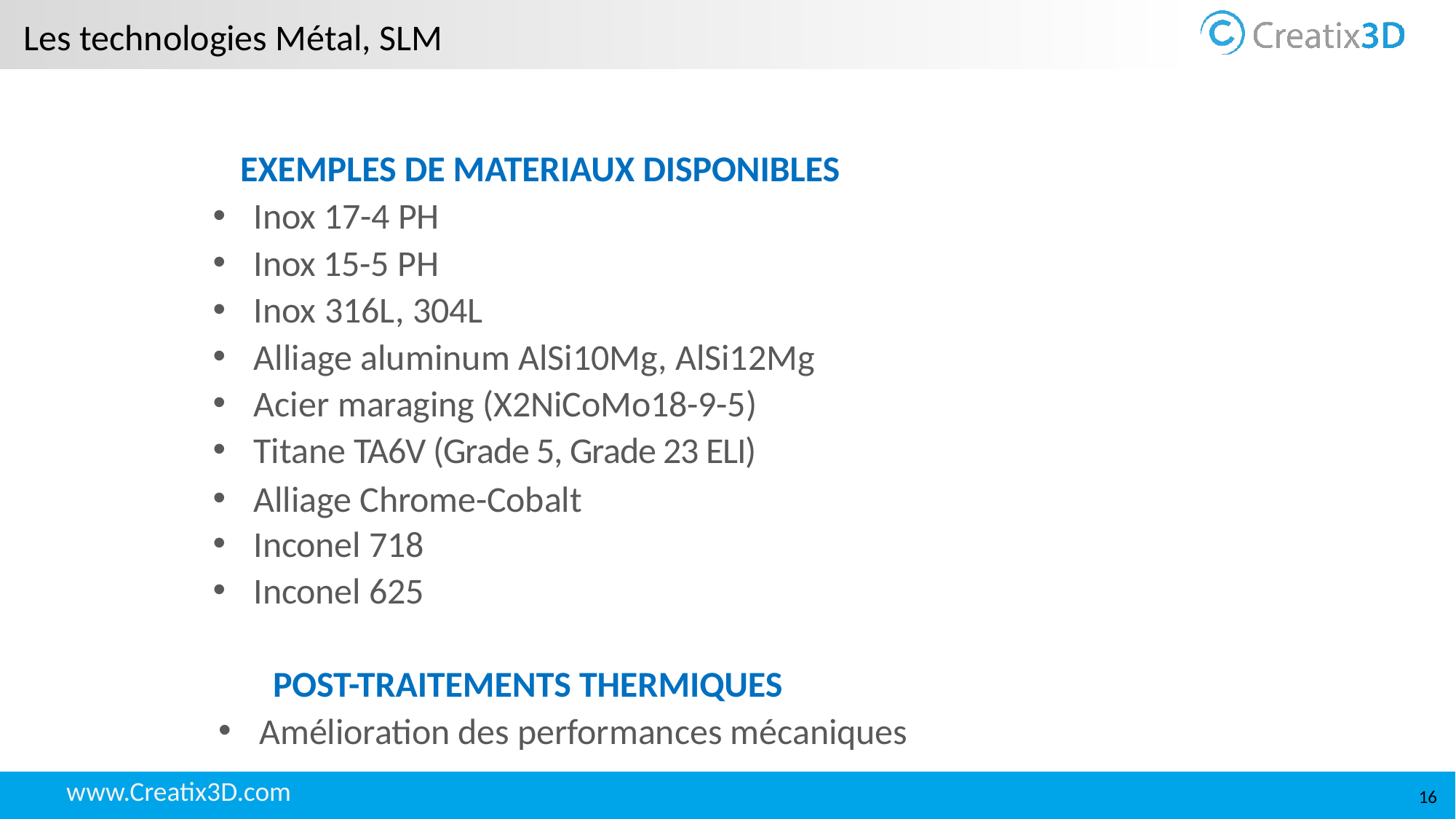

Les technologies Métal, SLM
EXEMPLES DE MATERIAUX DISPONIBLES
Inox 17-4 PH
Inox 15-5 PH
Inox 316L, 304L
Alliage aluminum AlSi10Mg, AlSi12Mg
Acier maraging (X2NiCoMo18-9-5)
Titane TA6V (Grade 5, Grade 23 ELI)
Alliage Chrome-Cobalt
Inconel 718
Inconel 625

	POST-TRAITEMENTS THERMIQUES
Amélioration des performances mécaniques
16